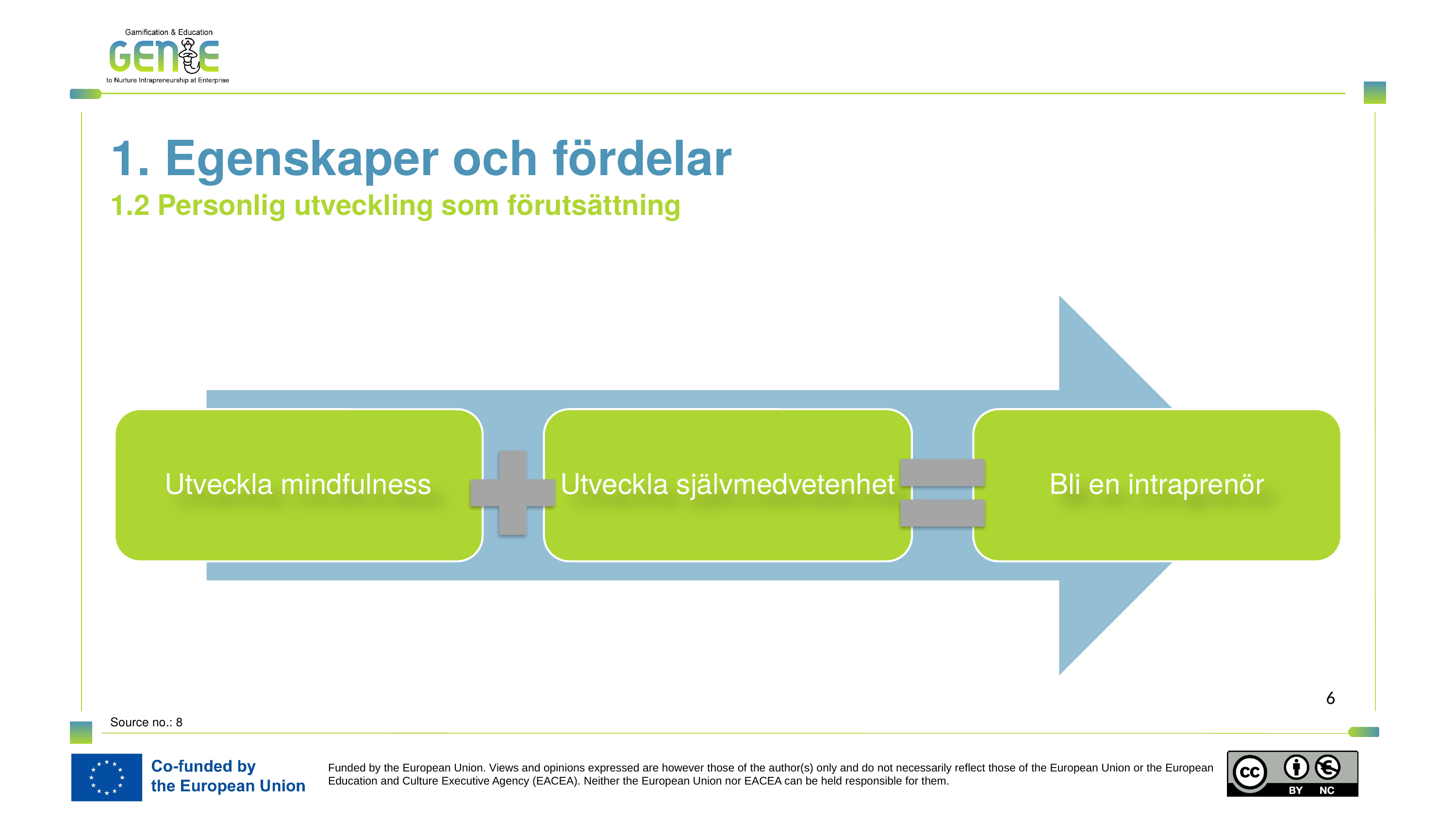

1. Egenskaper och fördelar

1.2 Personlig utveckling som förutsättning

Utveckla mindfulness
Utveckla självmedvetenhet
Bli en intraprenör

Source no.: 8